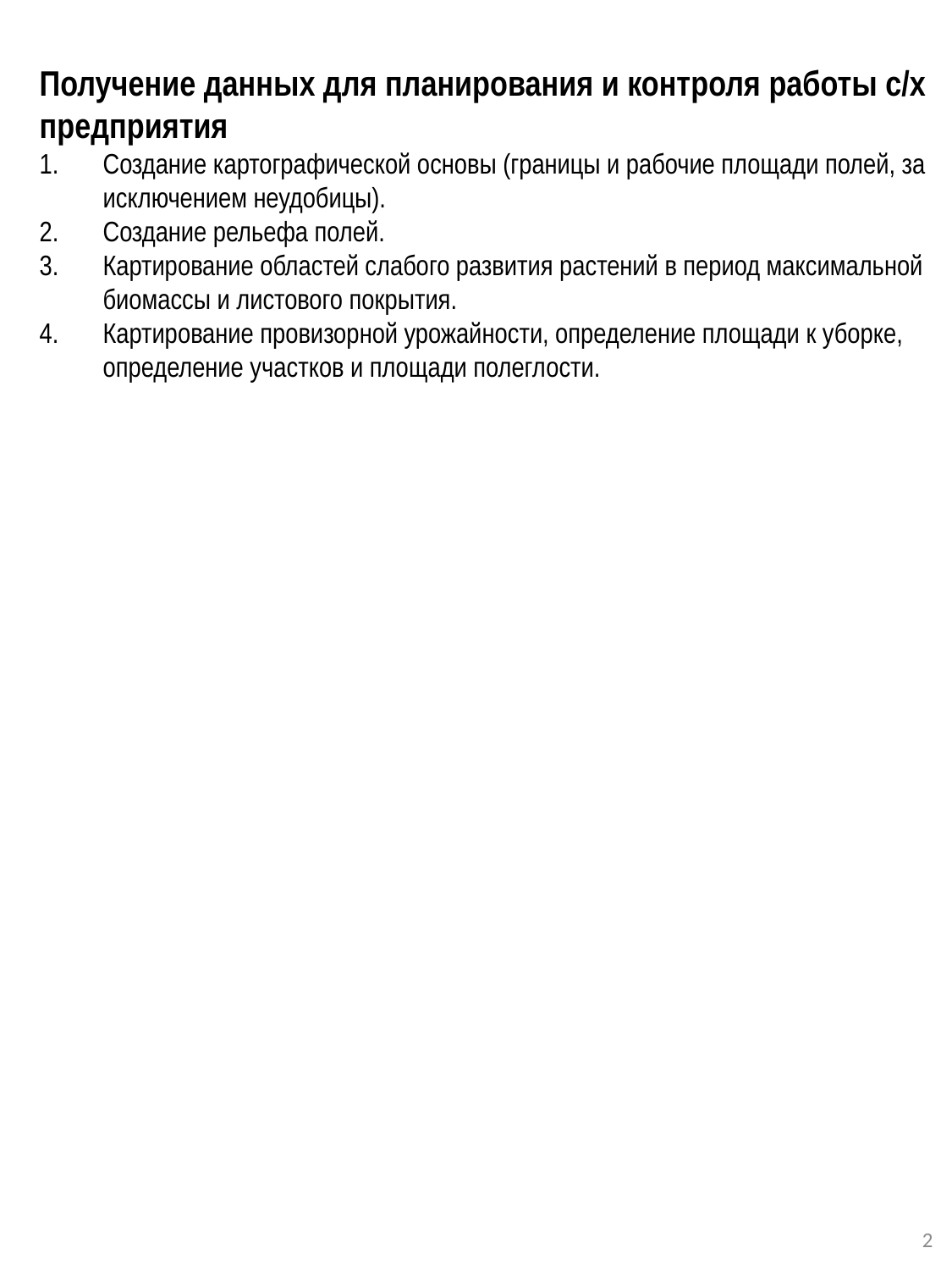

Получение данных для планирования и контроля работы с/х предприятия
Создание картографической основы (границы и рабочие площади полей, за исключением неудобицы).
Создание рельефа полей.
Картирование областей слабого развития растений в период максимальной биомассы и листового покрытия.
Картирование провизорной урожайности, определение площади к уборке, определение участков и площади полеглости.

2